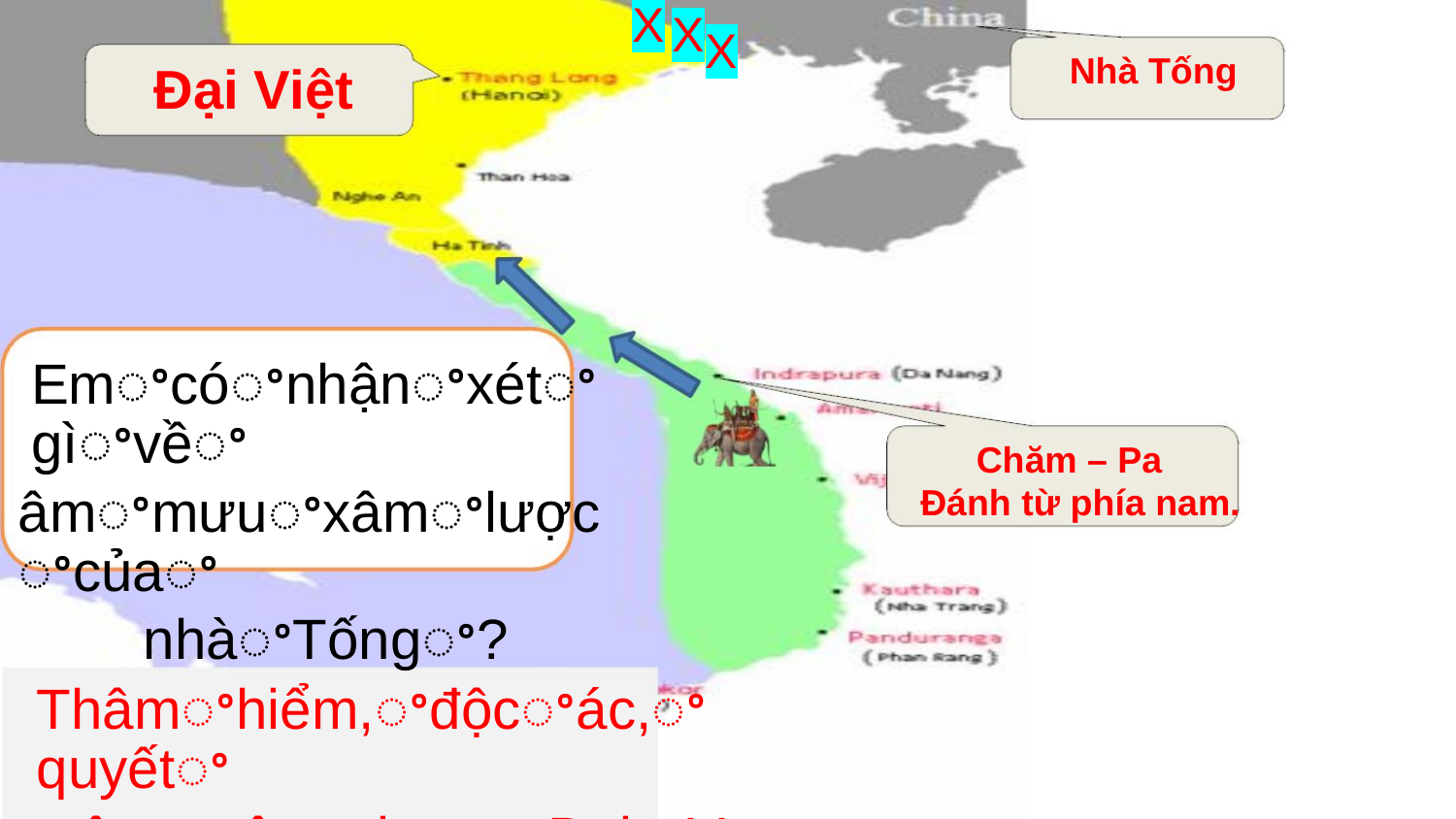

X
X
X
Nhà Tống
Đại Việt
Emꢀcóꢀnhậnꢀxétꢀgìꢀvềꢀ
âmꢀmưuꢀxâmꢀlượcꢀcủaꢀ
nhàꢀTốngꢀ?
Chăm – Pa
Đánh từ phía nam.
Thâmꢀhiểm,ꢀđộcꢀác,ꢀquyếtꢀ
tâmꢀxâmꢀlượcꢀĐạiꢀViệt.